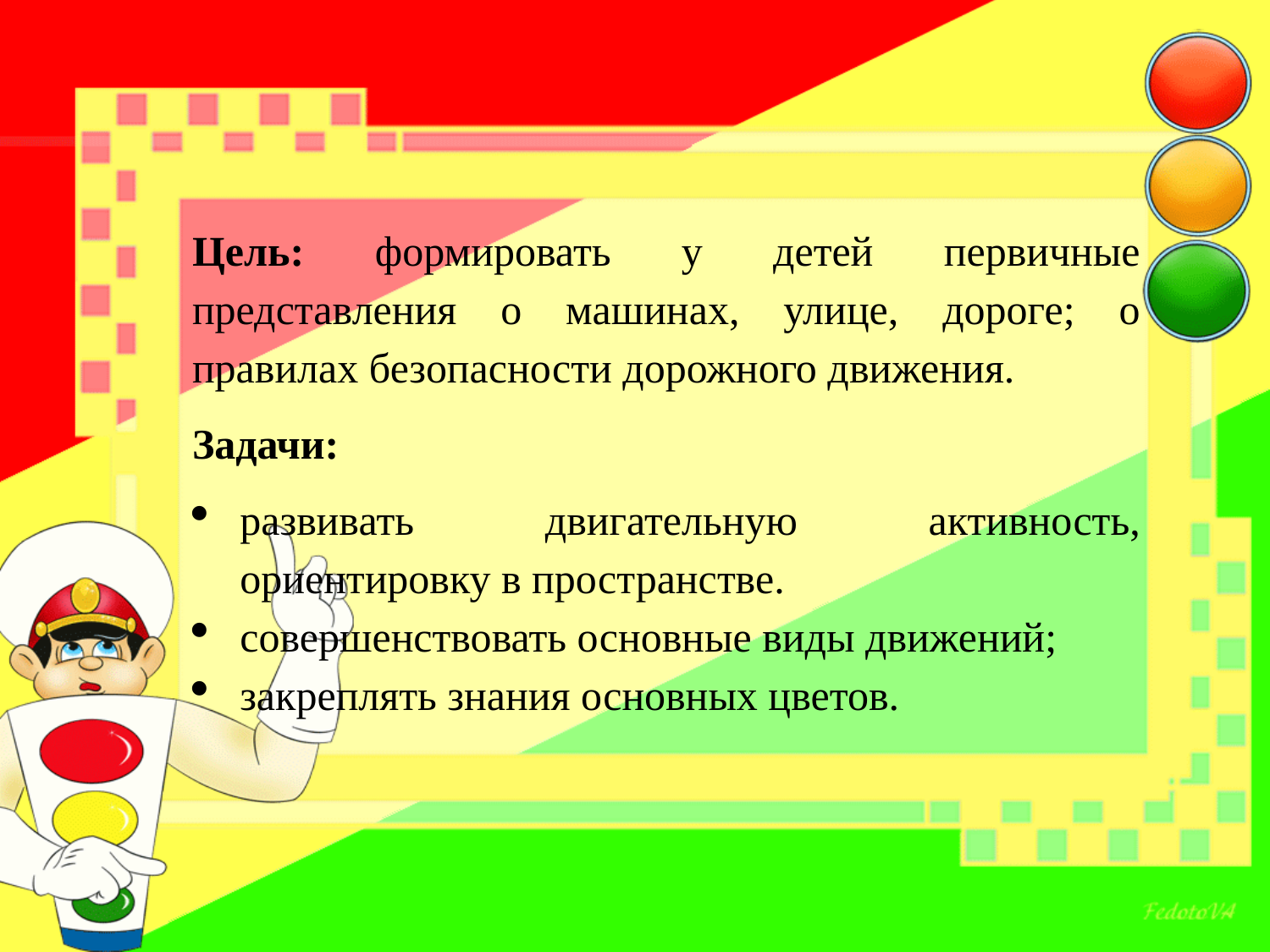

Цель: формировать у детей первичные представления о машинах, улице, дороге; о правилах безопасности дорожного движения.
Задачи:
развивать двигательную активность, ориентировку в пространстве.
совершенствовать основные виды движений;
закреплять знания основных цветов.